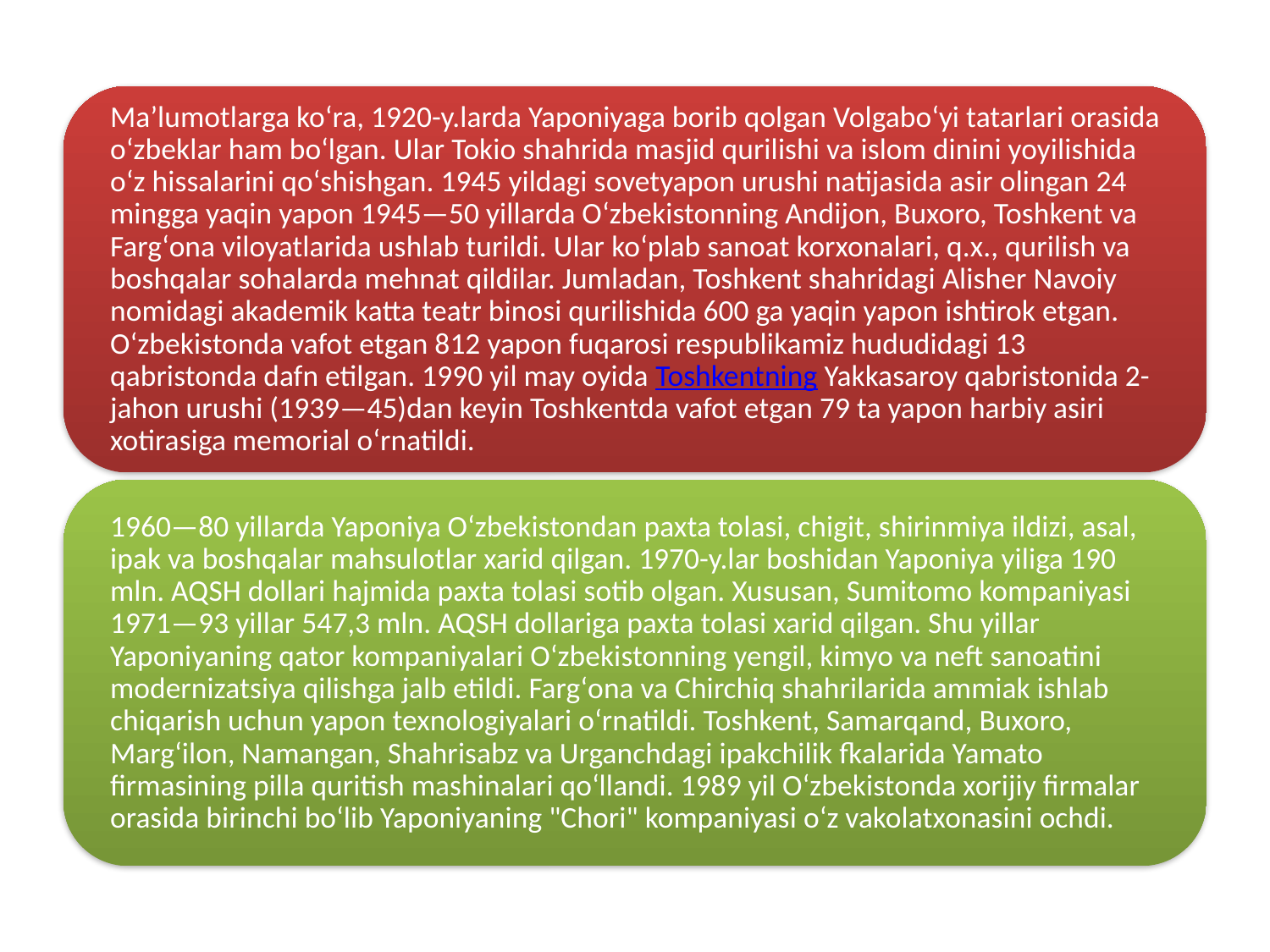

Maʼlumotlarga koʻra, 1920-y.larda Yaponiyaga borib qolgan Volgaboʻyi tatarlari orasida oʻzbeklar ham boʻlgan. Ular Tokio shahrida masjid qurilishi va islom dinini yoyilishida oʻz hissalarini qoʻshishgan. 1945 yildagi sovetyapon urushi natijasida asir olingan 24 mingga yaqin yapon 1945—50 yillarda Oʻzbekistonning Andijon, Buxoro, Toshkent va Fargʻona viloyatlarida ushlab turildi. Ular koʻplab sanoat korxonalari, q.x., qurilish va boshqalar sohalarda mehnat qildilar. Jumladan, Toshkent shahridagi Alisher Navoiy nomidagi akademik katta teatr binosi qurilishida 600 ga yaqin yapon ishtirok etgan. Oʻzbekistonda vafot etgan 812 yapon fuqarosi respublikamiz hududidagi 13 qabristonda dafn etilgan. 1990 yil may oyida Toshkentning Yakkasaroy qabristonida 2-jahon urushi (1939—45)dan keyin Toshkentda vafot etgan 79 ta yapon harbiy asiri xotirasiga memorial oʻrnatildi.
1960—80 yillarda Yaponiya Oʻzbekistondan paxta tolasi, chigit, shirinmiya ildizi, asal, ipak va boshqalar mahsulotlar xarid qilgan. 1970-y.lar boshidan Yaponiya yiliga 190 mln. AQSH dollari hajmida paxta tolasi sotib olgan. Xususan, Sumitomo kompaniyasi 1971—93 yillar 547,3 mln. AQSH dollariga paxta tolasi xarid qilgan. Shu yillar Yaponiyaning qator kompaniyalari Oʻzbekistonning yengil, kimyo va neft sanoatini modernizatsiya qilishga jalb etildi. Fargʻona va Chirchiq shahrilarida ammiak ishlab chiqarish uchun yapon texnologiyalari oʻrnatildi. Toshkent, Samarqand, Buxoro, Margʻilon, Namangan, Shahrisabz va Urganchdagi ipakchilik fkalarida Yamato firmasining pilla quritish mashinalari qoʻllandi. 1989 yil Oʻzbekistonda xorijiy firmalar orasida birinchi boʻlib Yaponiyaning "Chori" kompaniyasi oʻz vakolatxonasini ochdi.